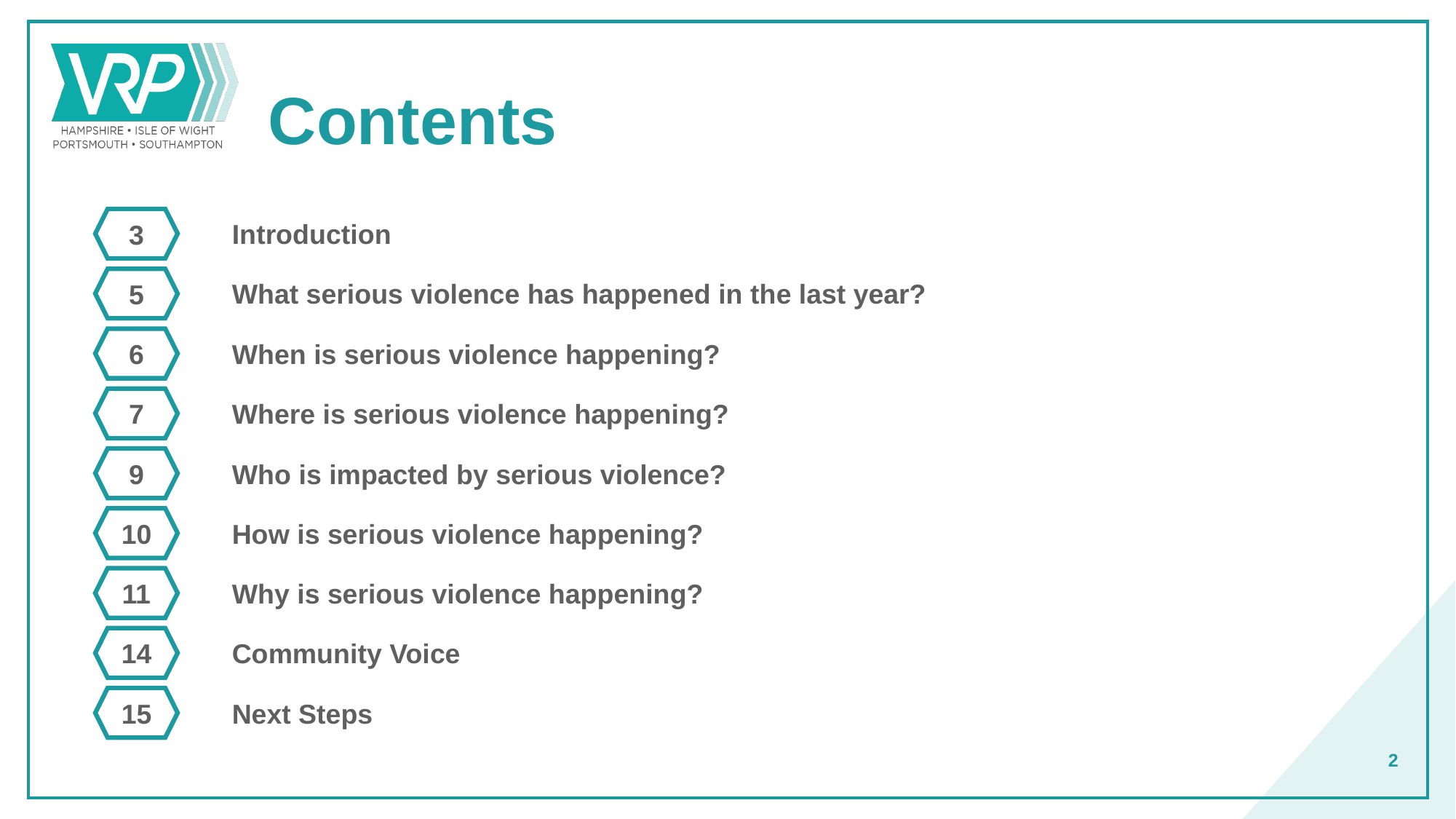

# Contents
3
Introduction
5
What serious violence has happened in the last year?
6
When is serious violence happening?
7
Where is serious violence happening?
9
Who is impacted by serious violence?
10
How is serious violence happening?
11
Why is serious violence happening?
14
Community Voice
15
Next Steps
2